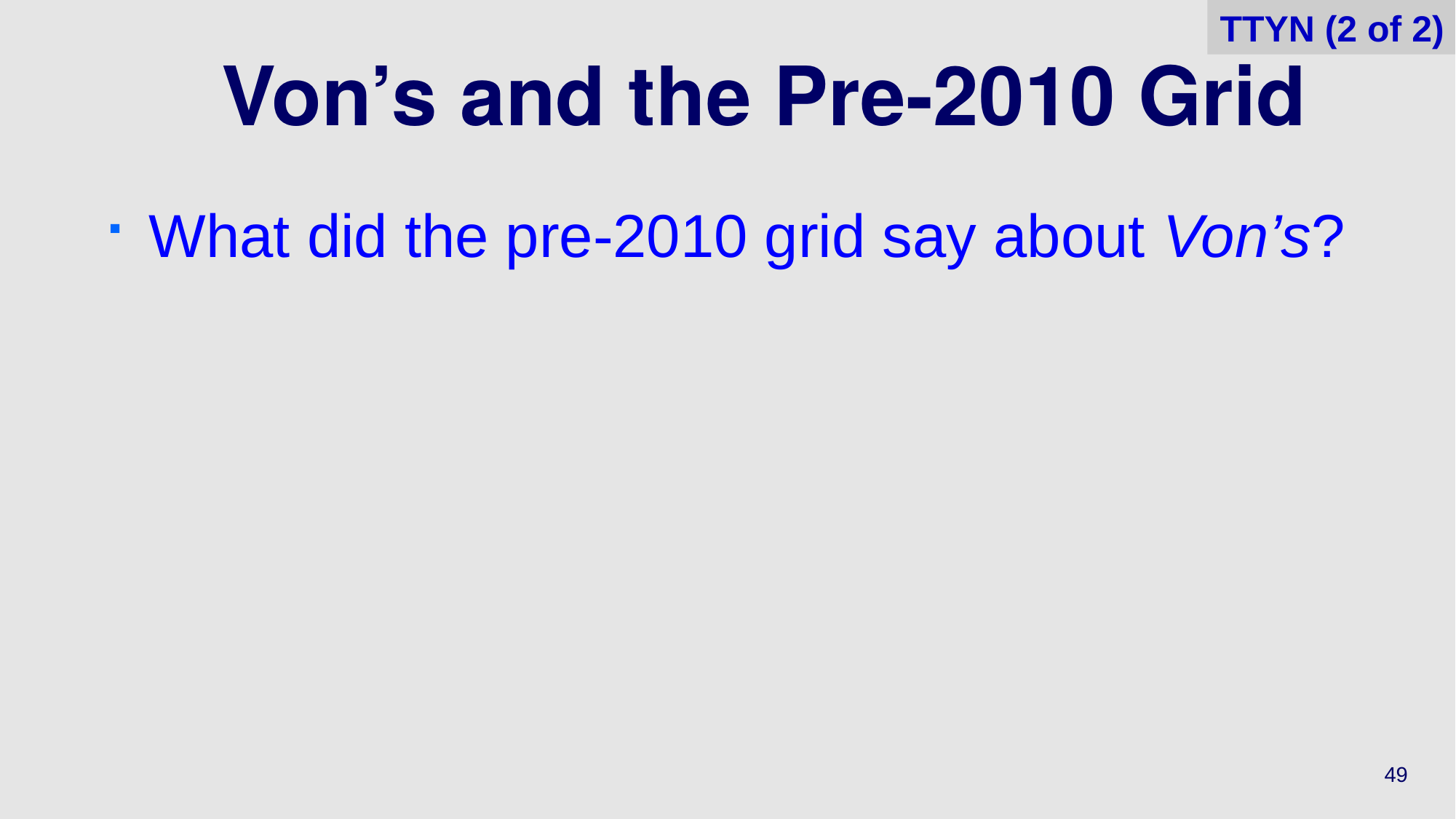

TTYN (2 of 2)
# Von’s and the Pre-2010 Grid
What did the pre-2010 grid say about Von’s?
49